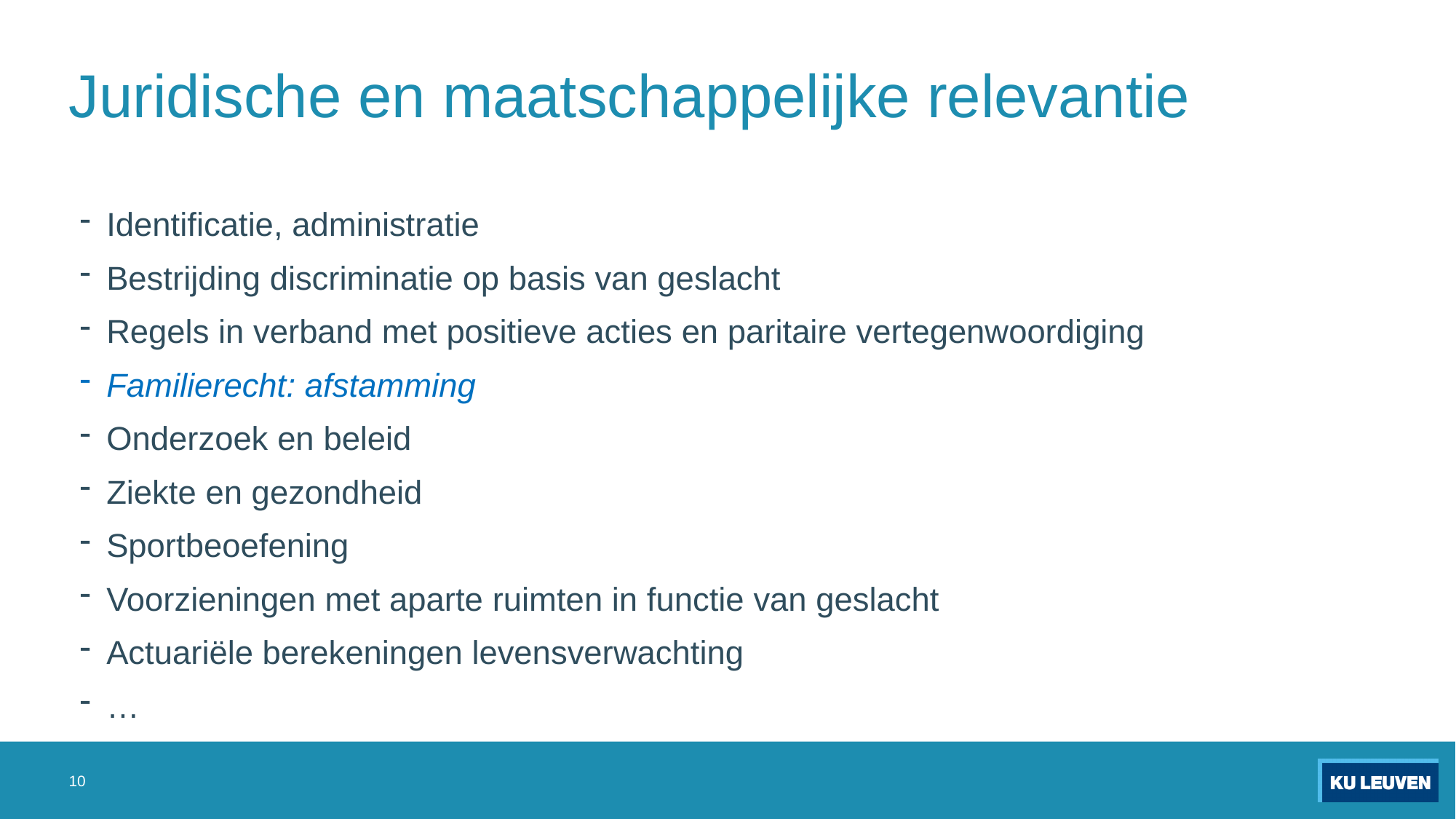

# Juridische en maatschappelijke relevantie
Identificatie, administratie
Bestrijding discriminatie op basis van geslacht
Regels in verband met positieve acties en paritaire vertegenwoordiging
Familierecht: afstamming
Onderzoek en beleid
Ziekte en gezondheid
Sportbeoefening
Voorzieningen met aparte ruimten in functie van geslacht
Actuariële berekeningen levensverwachting
…
10